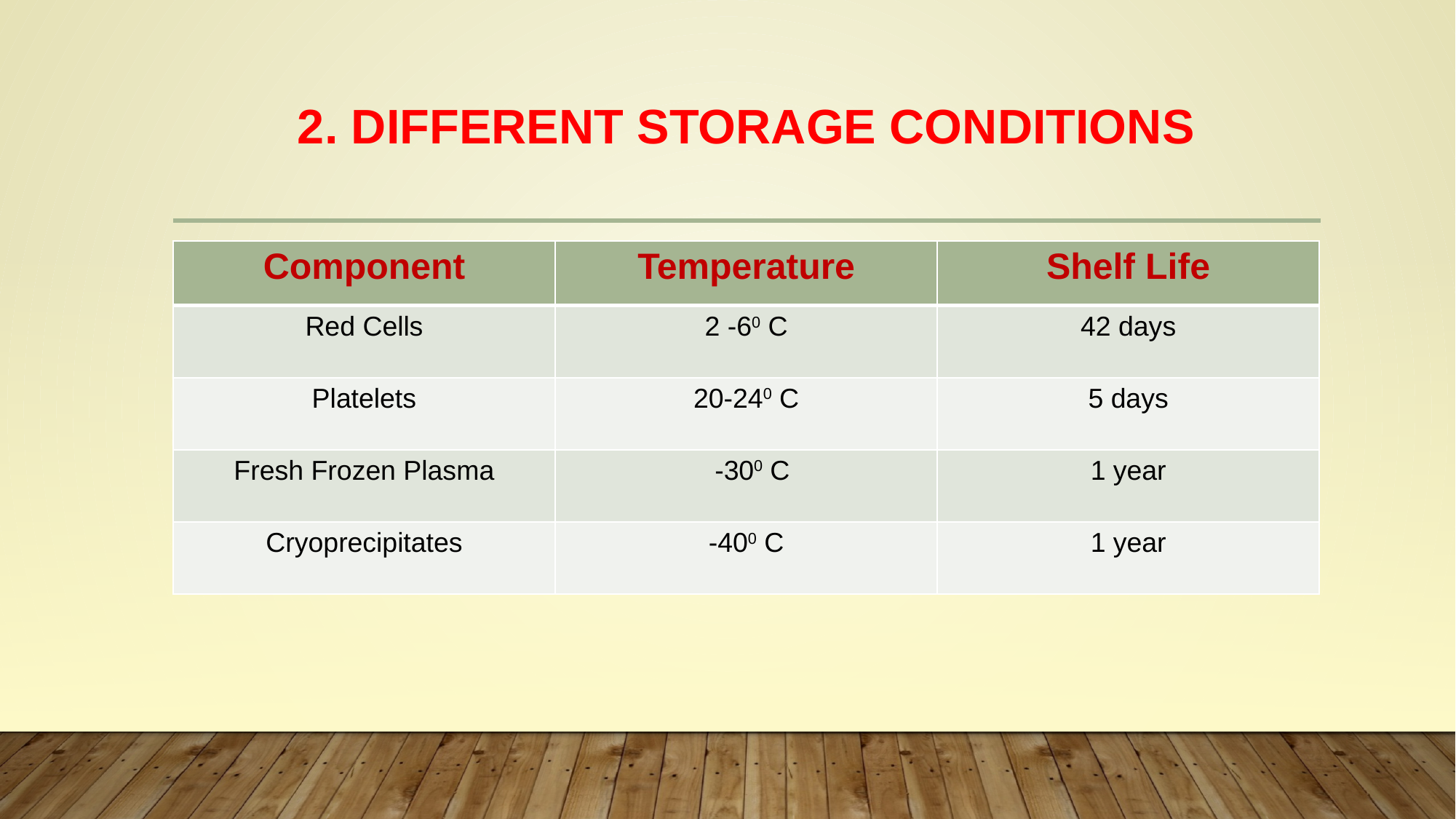

# 2. Different Storage Conditions
| Component | Temperature | Shelf Life |
| --- | --- | --- |
| Red Cells | 2 -60 C | 42 days |
| Platelets | 20-240 C | 5 days |
| Fresh Frozen Plasma | -300 C | 1 year |
| Cryoprecipitates | -400 C | 1 year |